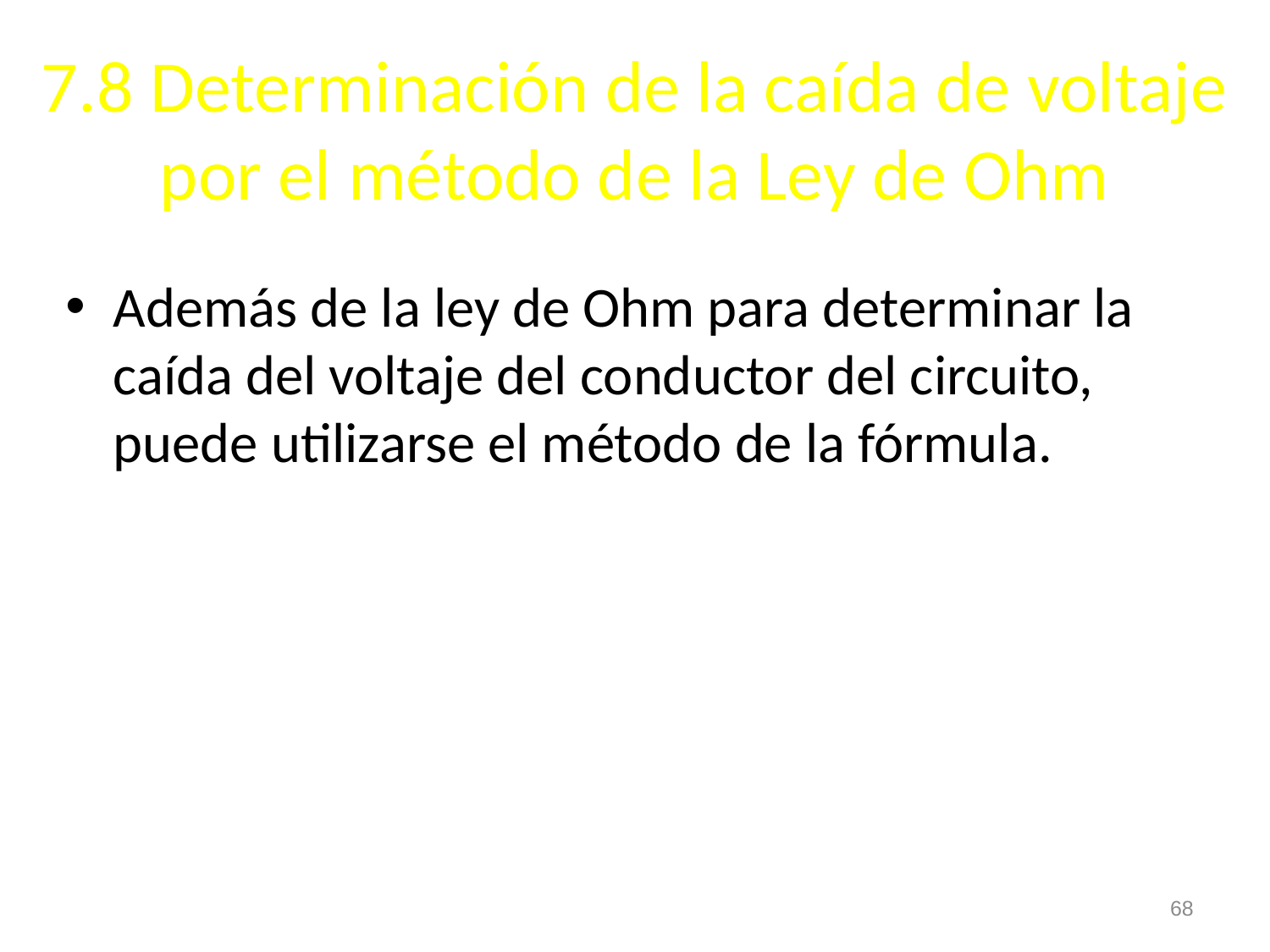

# 7.8 Determinación de la caída de voltaje por el método de la Ley de Ohm
Además de la ley de Ohm para determinar la caída del voltaje del conductor del circuito, puede utilizarse el método de la fórmula.
68